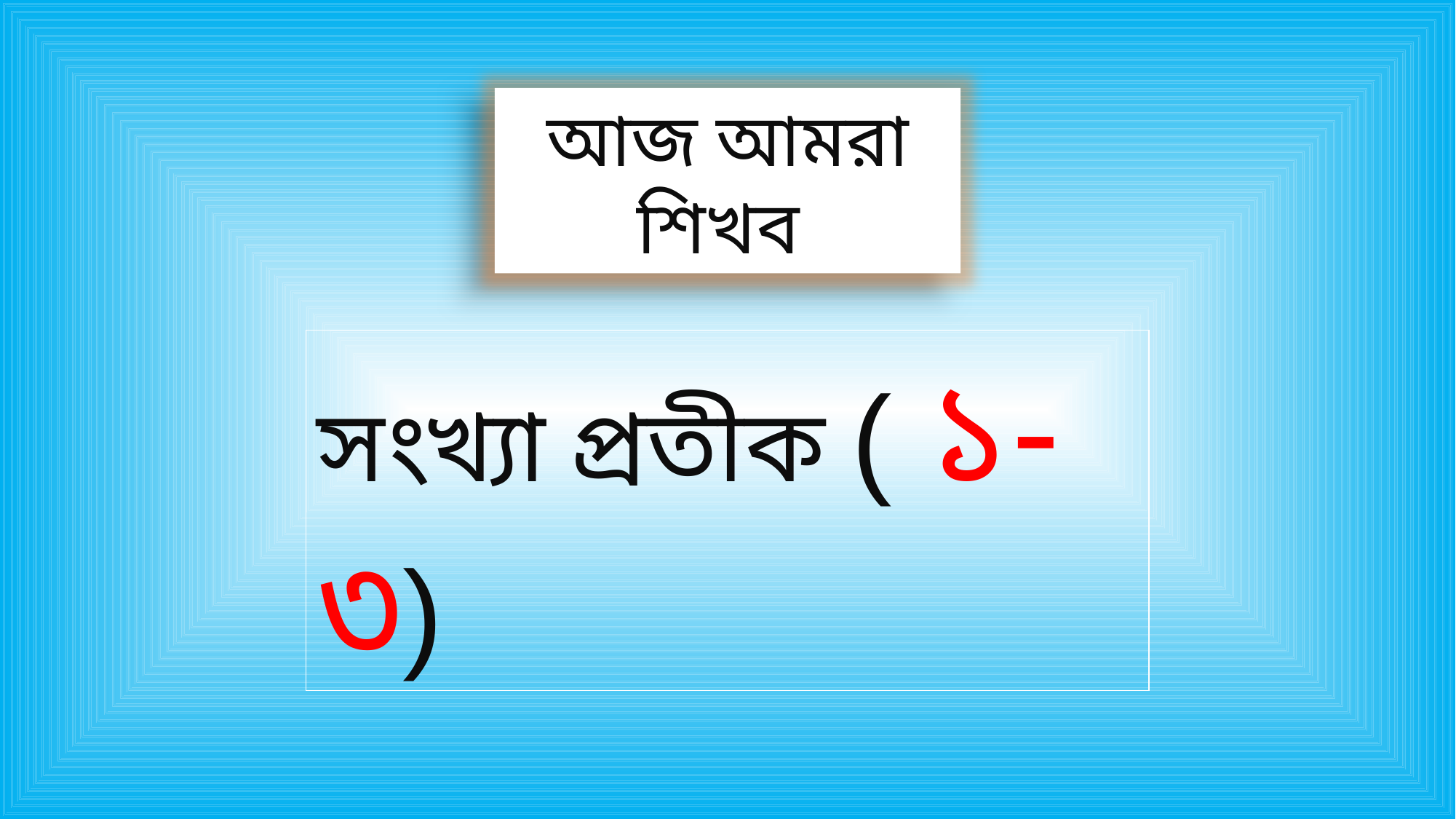

আজ আমরা শিখব
সংখ্যা প্রতীক ( ১-৩)